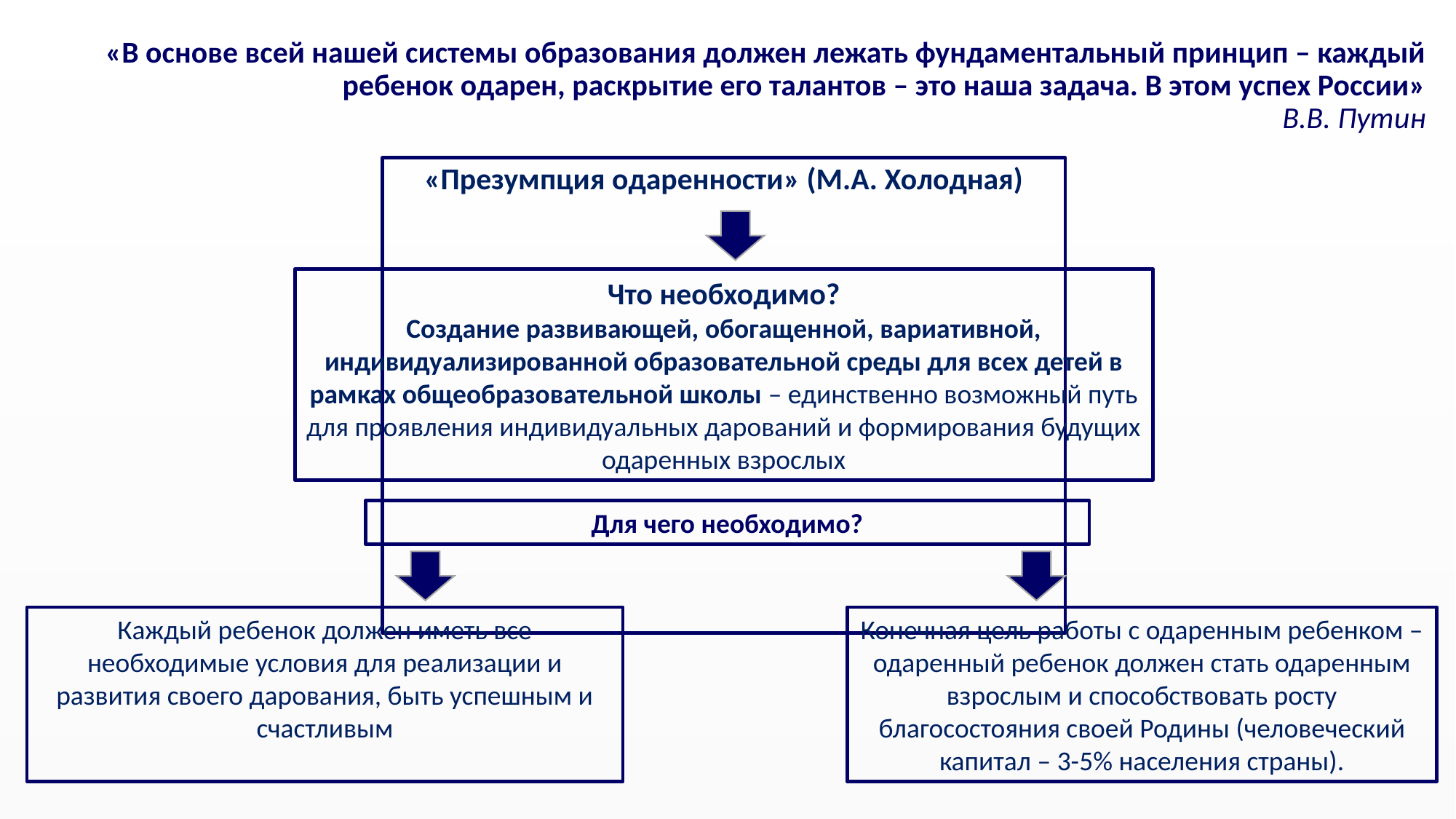

# «В основе всей нашей системы образования должен лежать фундаментальный принцип – каждый ребенок одарен, раскрытие его талантов – это наша задача. В этом успех России» В.В. Путин
«Презумпция одаренности» (М.А. Холодная)

Что необходимо?
Создание развивающей, обогащенной, вариативной, индивидуализированной образовательной среды для всех детей в рамках общеобразовательной школы – единственно возможный путь для проявления индивидуальных дарований и формирования будущих одаренных взрослых
Для чего необходимо?

Каждый ребенок должен иметь все необходимые условия для реализации и развития своего дарования, быть успешным и счастливым

Конечная цель работы с одаренным ребенком – одаренный ребенок должен стать одаренным взрослым и способствовать росту благосостояния своей Родины (человеческий капитал – 3-5% населения страны).